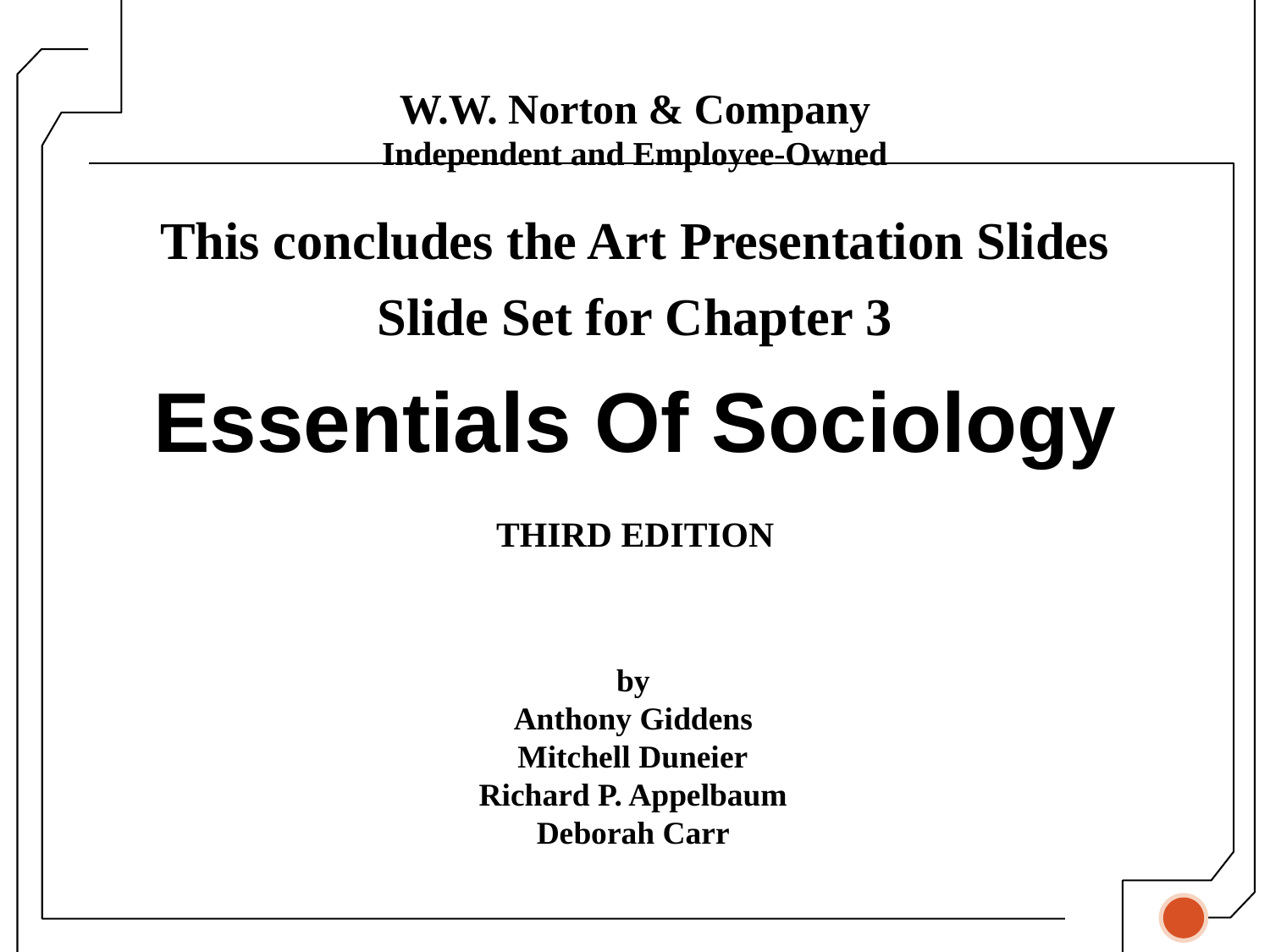

W.W. Norton & Company
Independent and Employee-Owned
This concludes the Art Presentation Slides
Slide Set for Chapter 3
Essentials Of Sociology
THIRD EDITION
by
Anthony Giddens
Mitchell Duneier
Richard P. Appelbaum
Deborah Carr